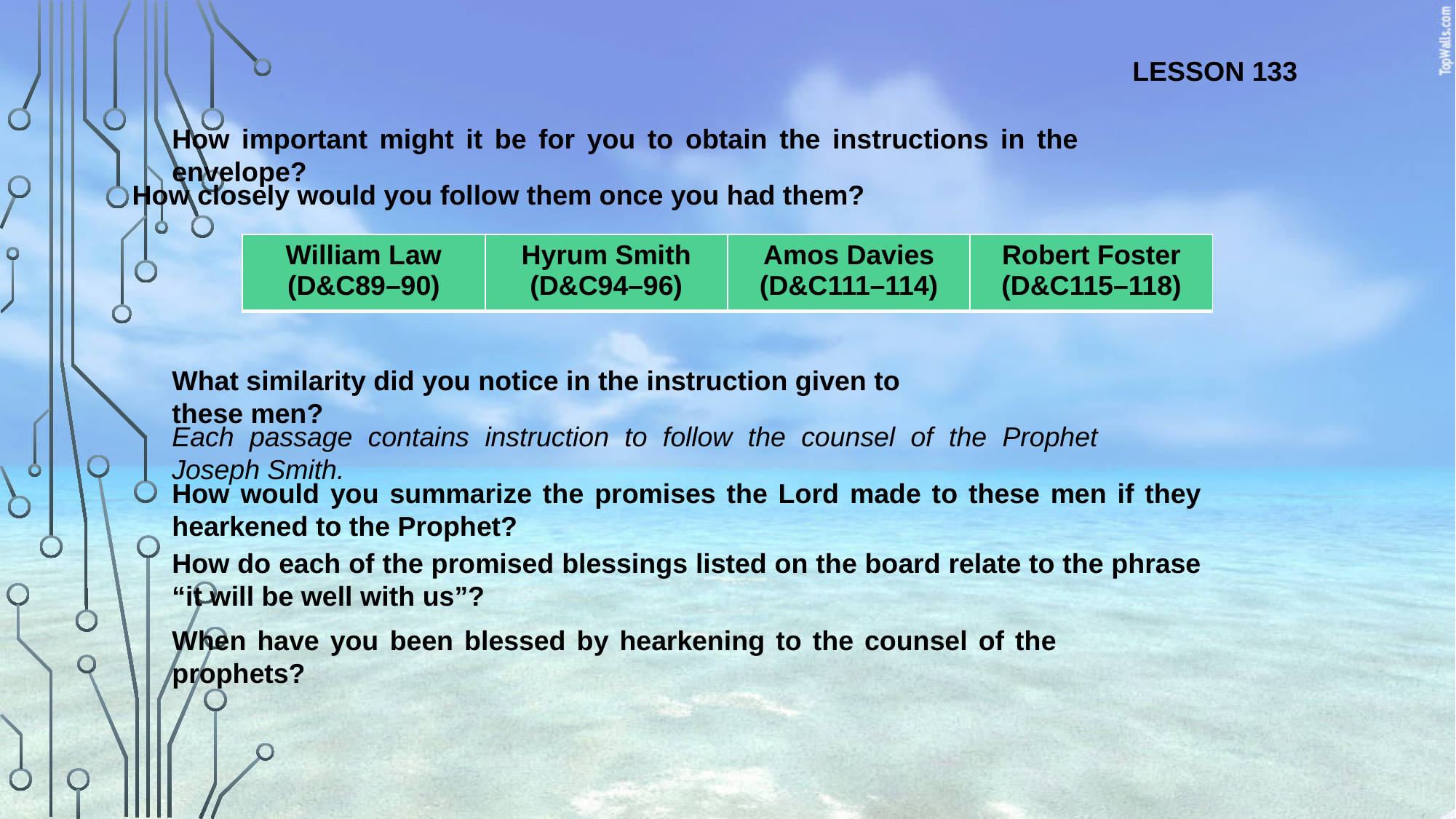

LESSON 133
How important might it be for you to obtain the instructions in the envelope?
How closely would you follow them once you had them?
| William Law (D&C89–90) | Hyrum Smith (D&C94–96) | Amos Davies (D&C111–114) | Robert Foster (D&C115–118) |
| --- | --- | --- | --- |
What similarity did you notice in the instruction given to these men?
Each passage contains instruction to follow the counsel of the Prophet Joseph Smith.
How would you summarize the promises the Lord made to these men if they hearkened to the Prophet?
How do each of the promised blessings listed on the board relate to the phrase “it will be well with us”?
When have you been blessed by hearkening to the counsel of the prophets?